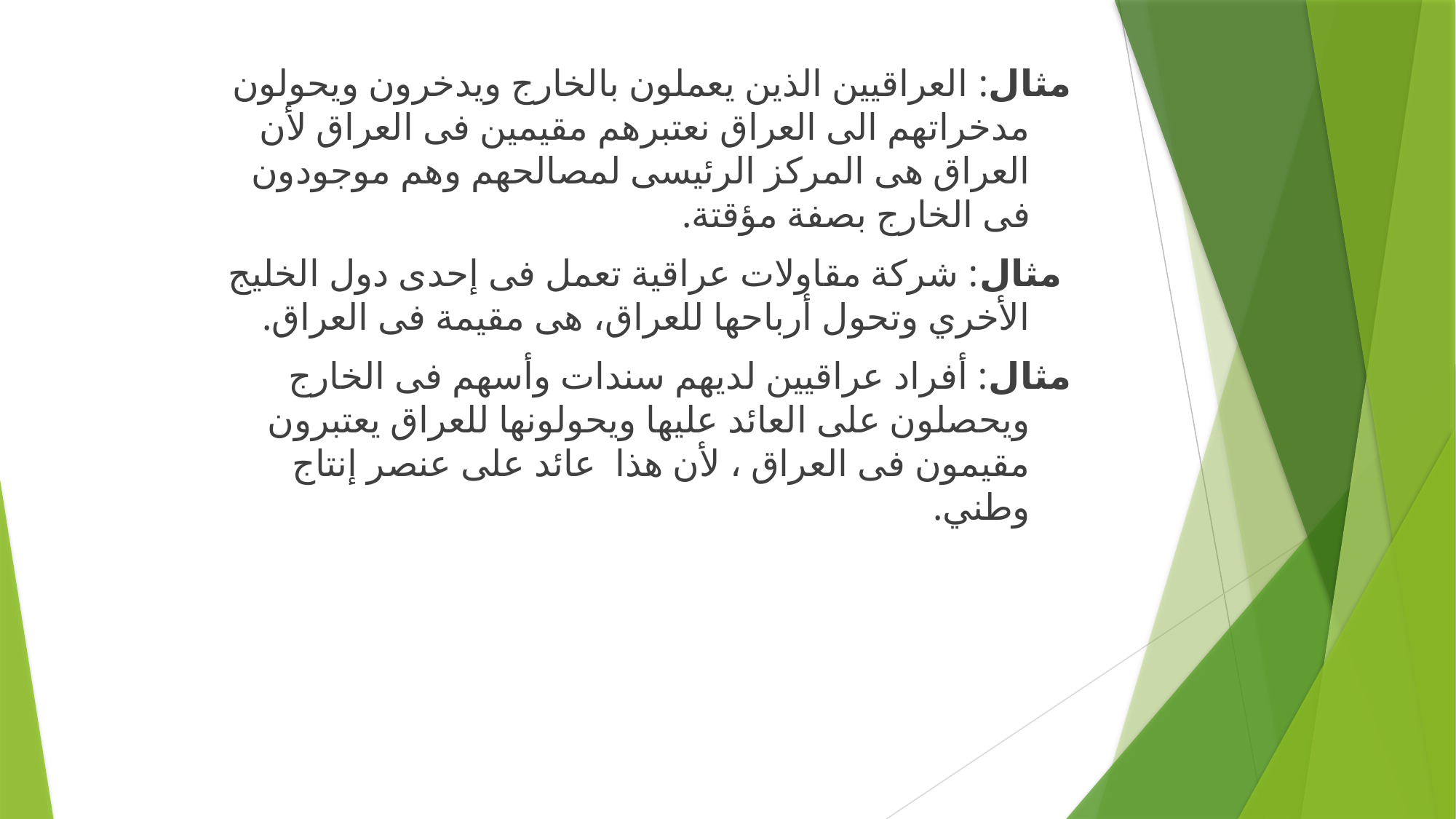

مثال: العراقيين الذين يعملون بالخارج ويدخرون ويحولون مدخراتهم الى العراق نعتبرهم مقيمين فى العراق لأن العراق هى المركز الرئيسى لمصالحهم وهم موجودون فى الخارج بصفة مؤقتة.
 مثال: شركة مقاولات عراقية تعمل فى إحدى دول الخليج الأخري وتحول أرباحها للعراق، هى مقيمة فى العراق.
مثال: أفراد عراقيين لديهم سندات وأسهم فى الخارج ويحصلون على العائد عليها ويحولونها للعراق يعتبرون مقيمون فى العراق ، لأن هذا  عائد على عنصر إنتاج وطني.